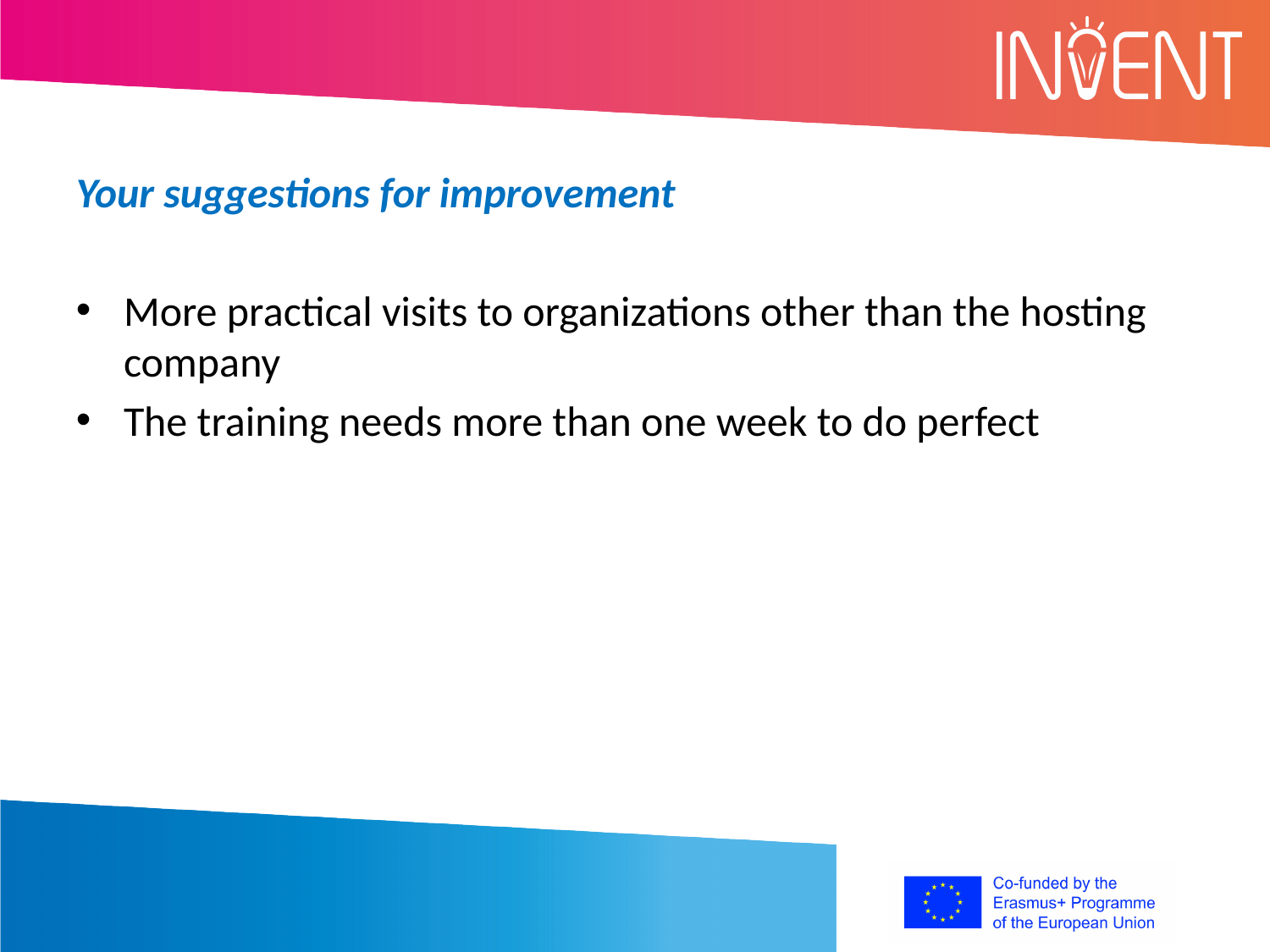

Your suggestions for improvement

More practical visits to organizations other than the hosting company
The training needs more than one week to do perfect